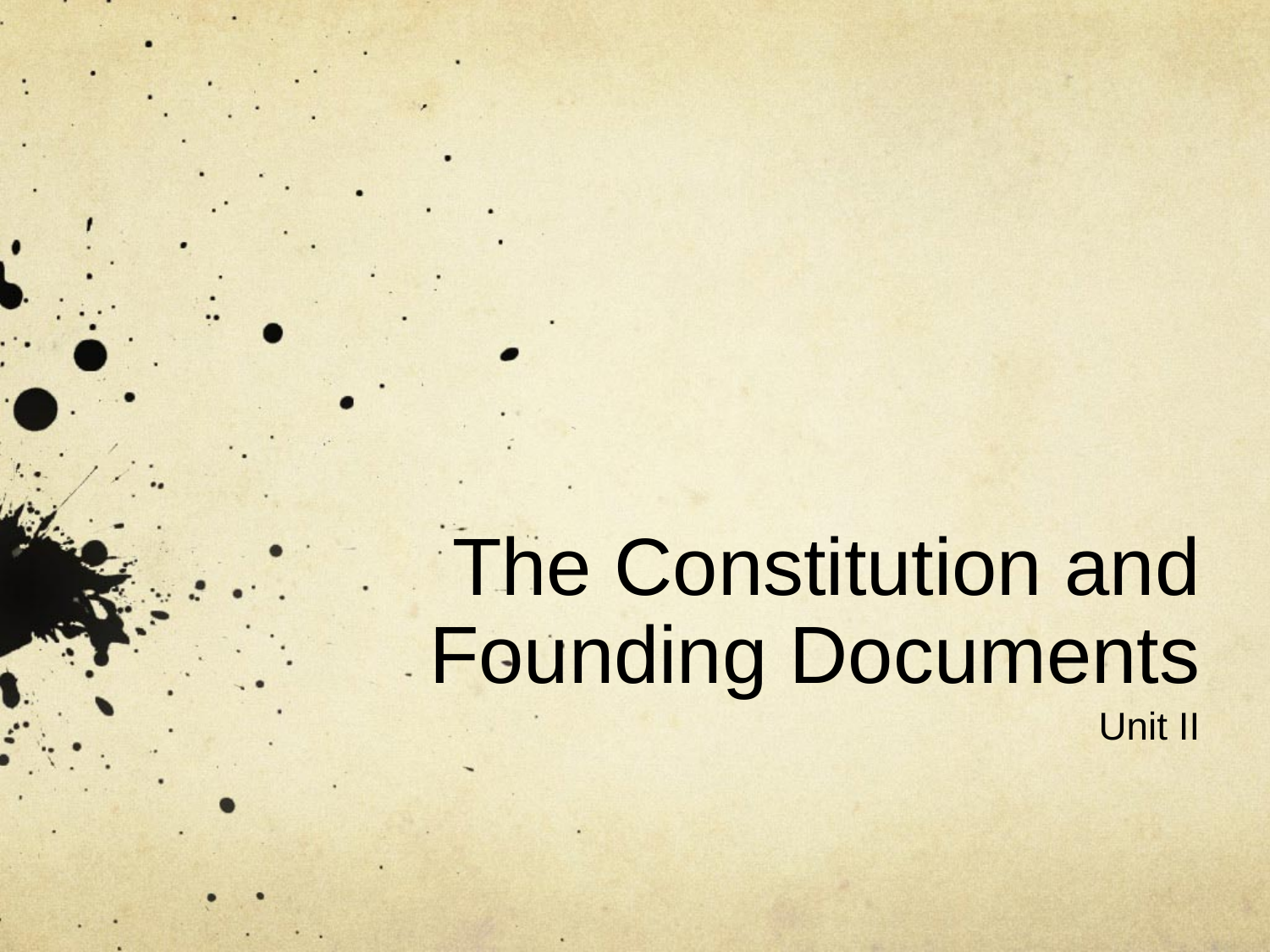

# The Constitution and Founding Documents
Unit II